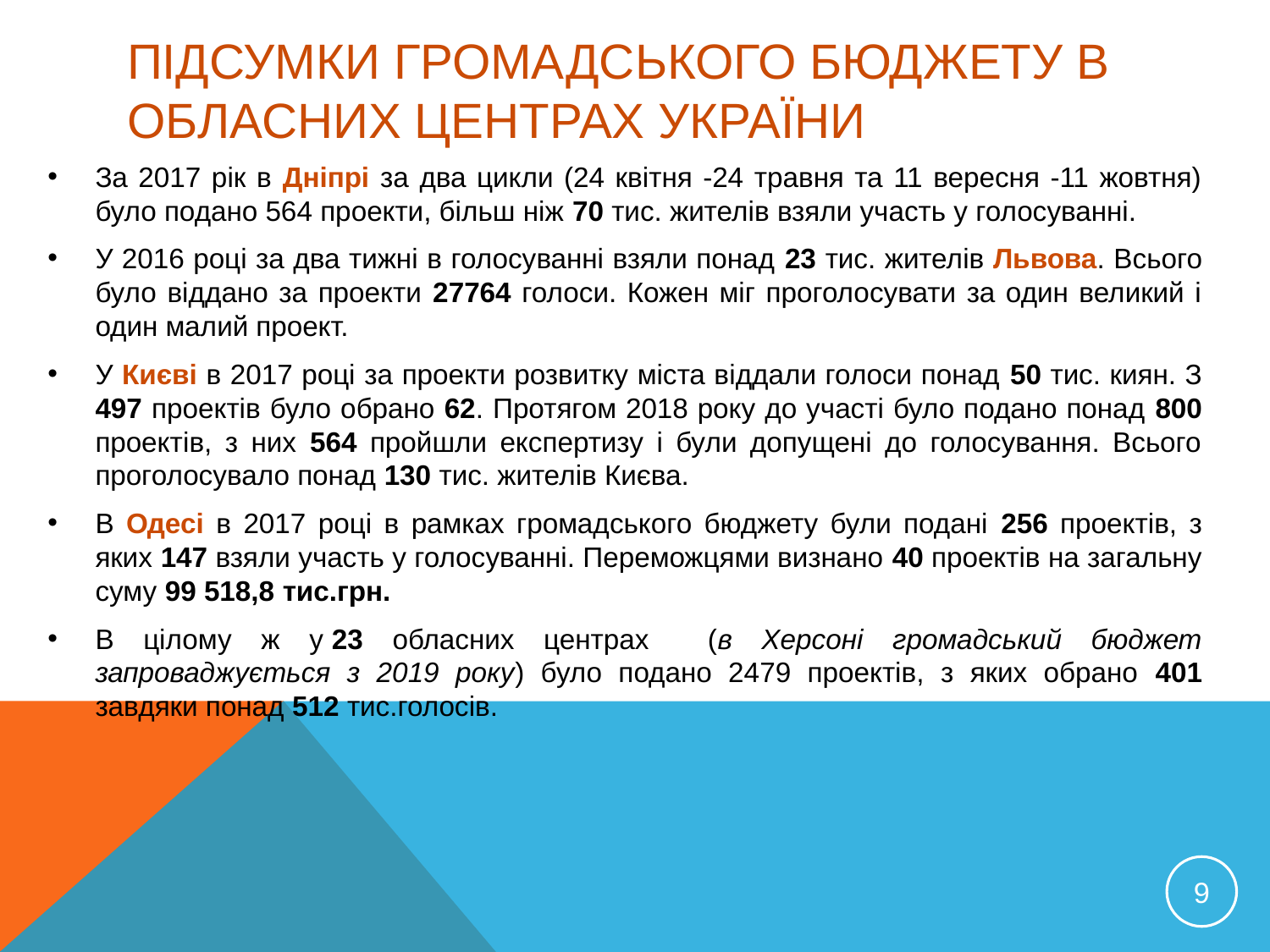

# Підсумки громадського бюджету в обласних центрах України
За 2017 рік в Дніпрі за два цикли (24 квітня -24 травня та 11 вересня -11 жовтня) було подано 564 проекти, більш ніж 70 тис. жителів взяли участь у голосуванні.
У 2016 році за два тижні в голосуванні взяли понад 23 тис. жителів Львова. Всього було віддано за проекти 27764 голоси. Кожен міг проголосувати за один великий і один малий проект.
У Києві в 2017 році за проекти розвитку міста віддали голоси понад 50 тис. киян. З 497 проектів було обрано 62. Протягом 2018 року до участі було подано понад 800 проектів, з них 564 пройшли експертизу і були допущені до голосування. Всього проголосувало понад 130 тис. жителів Києва.
В Одесі в 2017 році в рамках громадського бюджету були подані 256 проектів, з яких 147 взяли участь у голосуванні. Переможцями визнано 40 проектів на загальну суму 99 518,8 тис.грн.
В цілому ж у 23 обласних центрах  (в Херсоні громадський бюджет запроваджується з 2019 року) було подано 2479 проектів, з яких обрано 401 завдяки понад 512 тис.голосів.
9